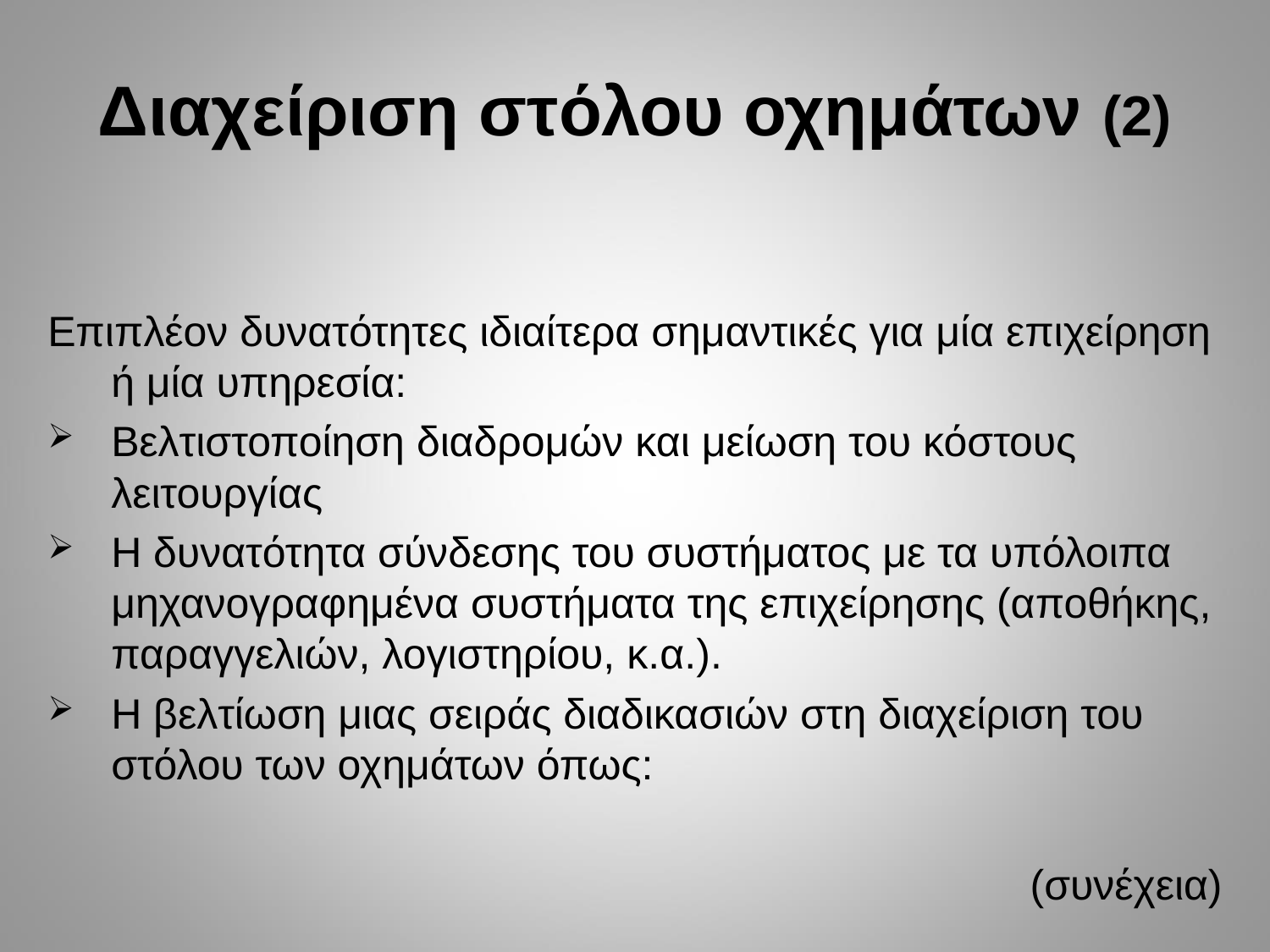

Διαχείριση στόλου οχημάτων (2)
Επιπλέον δυνατότητες ιδιαίτερα σημαντικές για μία επιχείρηση ή μία υπηρεσία:
Βελτιστοποίηση διαδρομών και μείωση του κόστους λειτουργίας
Η δυνατότητα σύνδεσης του συστήματος με τα υπόλοιπα μηχανογραφημένα συστήματα της επιχείρησης (αποθήκης, παραγγελιών, λογιστηρίου, κ.α.).
Η βελτίωση μιας σειράς διαδικασιών στη διαχείριση του στόλου των οχημάτων όπως:

(συνέχεια)